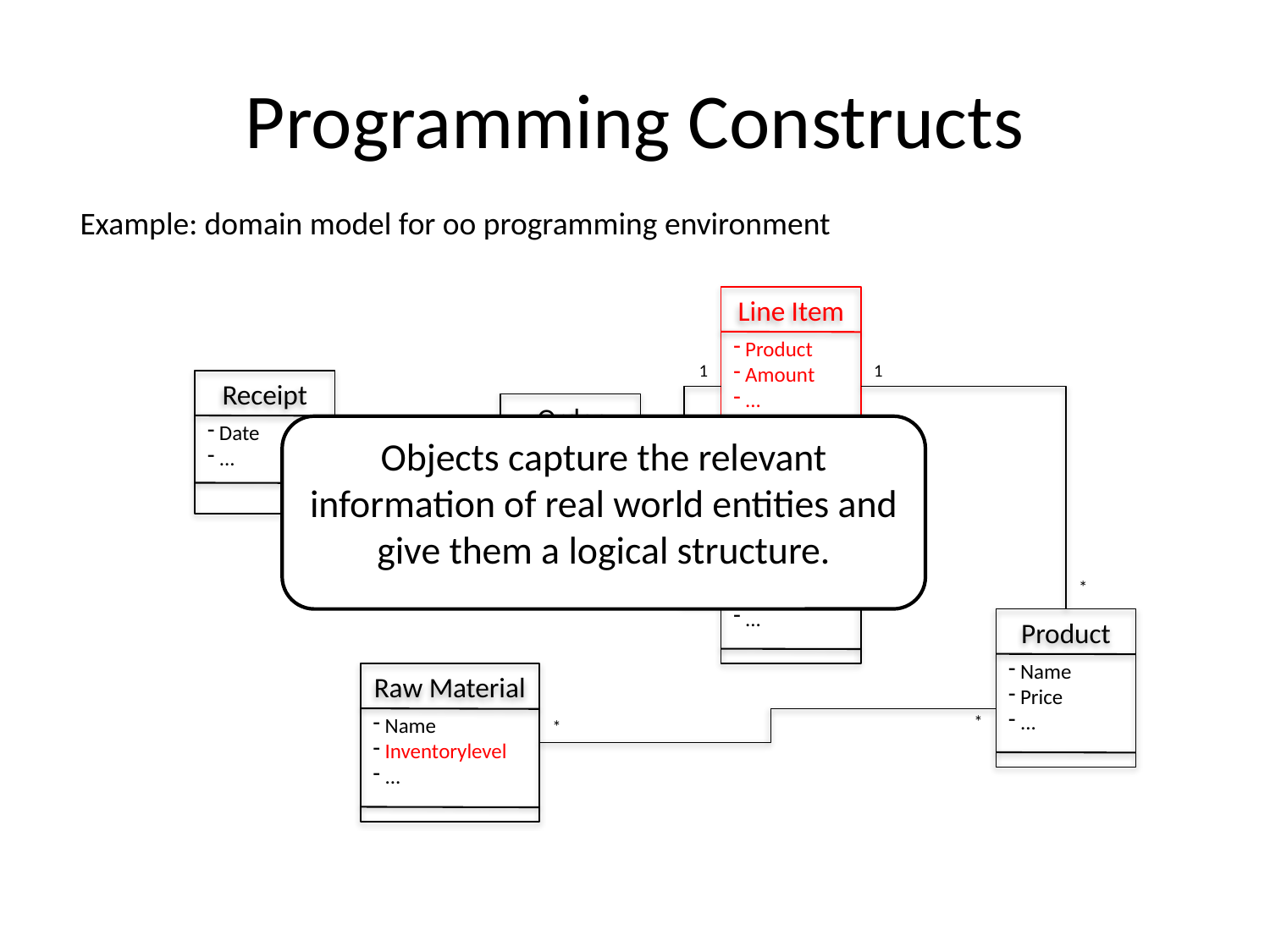

# Programming Constructs
Example: domain model for oo programming environment
Line Item
 Product
 Amount
 ...

1
1
Receipt
Order
 Date
 ...

Objects capture the relevant information of real world entities and give them a logical structure.
1
 Date
 Due Date
 Status
 ...

*
1
1
Customer
 Name
 Address
 ...

*
*
Product
 Name
 Price
 ...

Raw Material
*
 Name
 Inventorylevel
 ...

*